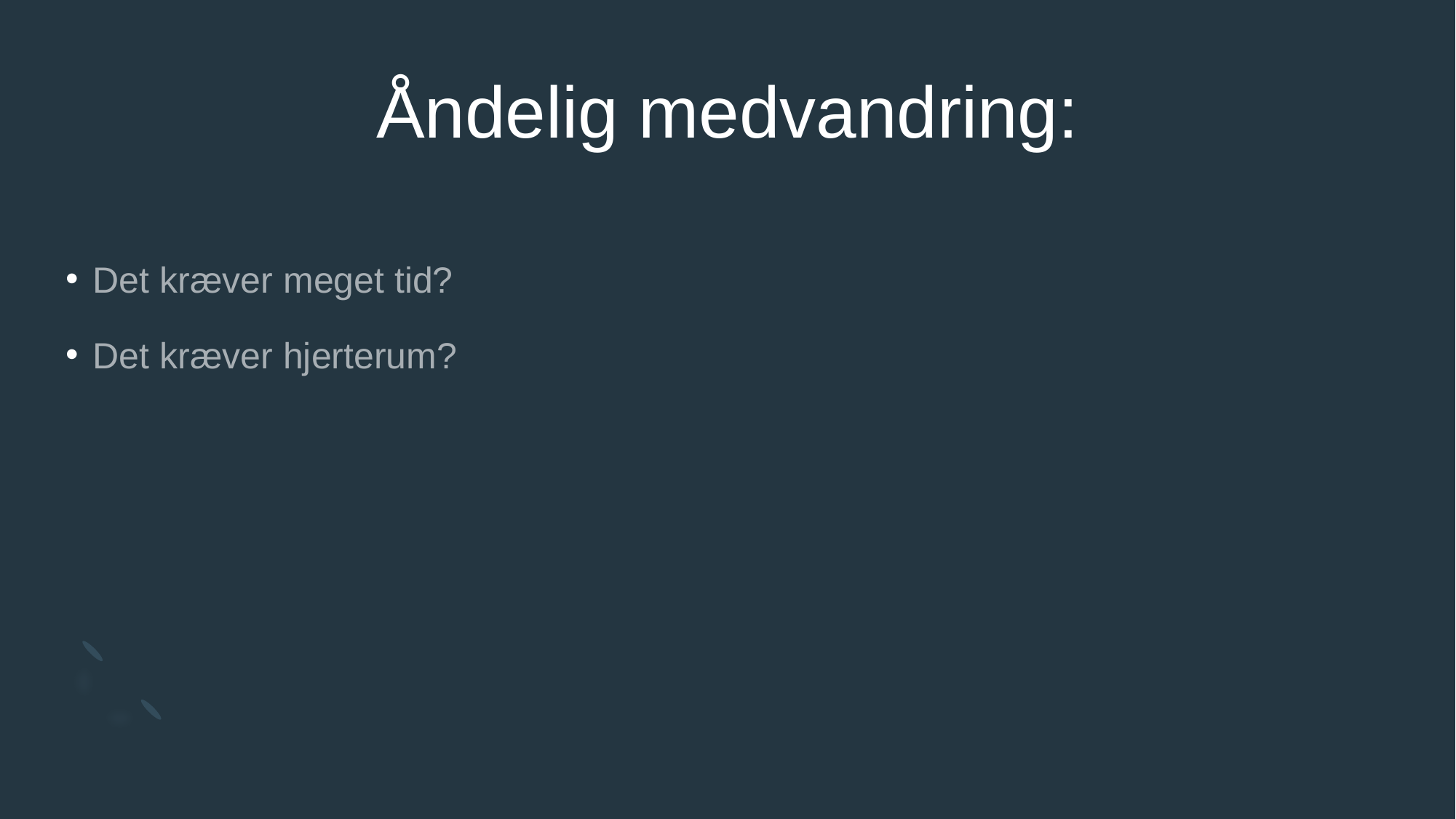

# Åndelig medvandring:
Det kræver meget tid?
Det kræver hjerterum?